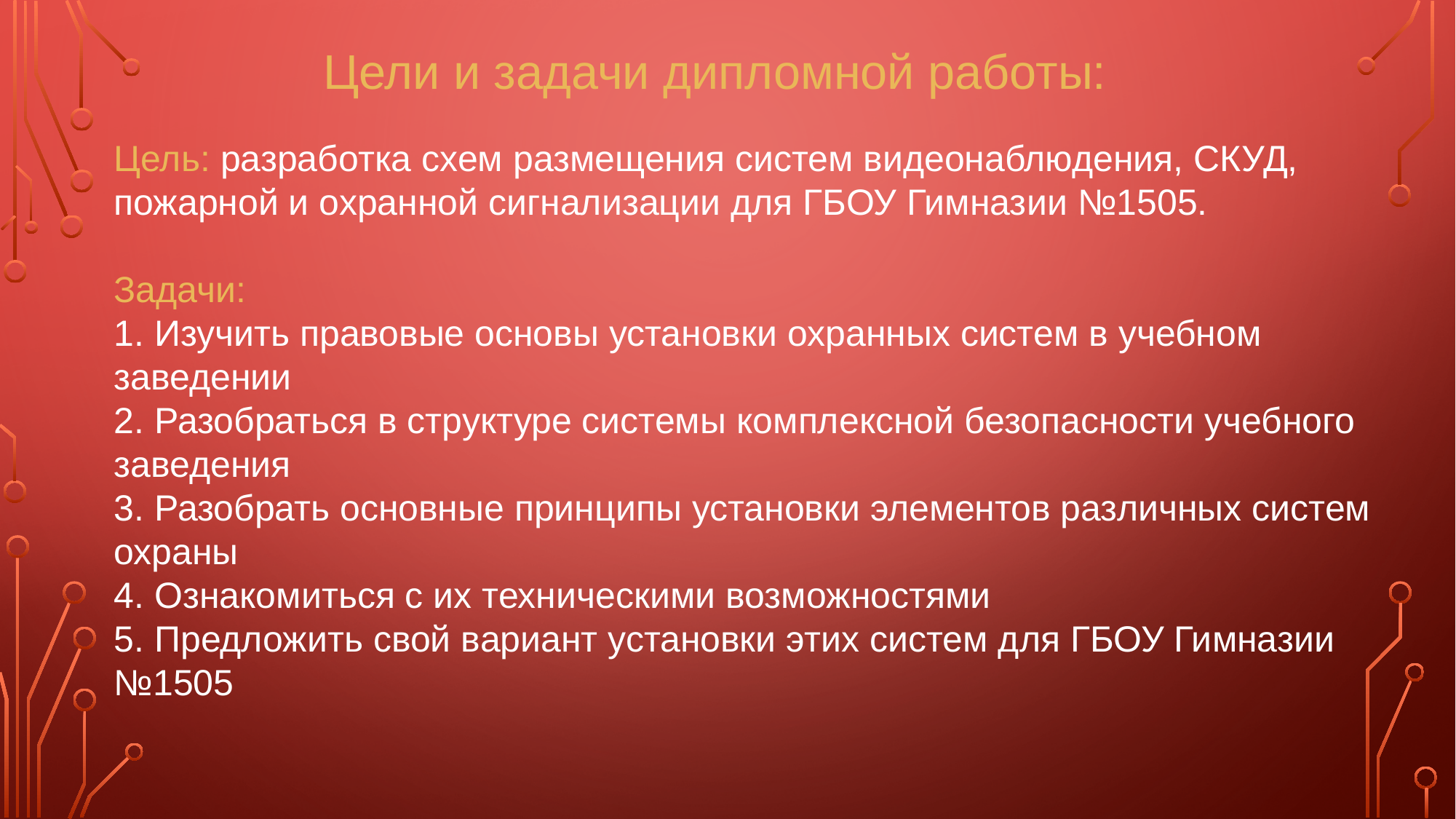

Цели и задачи дипломной работы:
Цель: разработка схем размещения систем видеонаблюдения, СКУД, пожарной и охранной сигнализации для ГБОУ Гимназии №1505.

Задачи:
1. Изучить правовые основы установки охранных систем в учебном заведении
2. Разобраться в структуре системы комплексной безопасности учебного заведения
3. Разобрать основные принципы установки элементов различных систем охраны
4. Ознакомиться с их техническими возможностями
5. Предложить свой вариант установки этих систем для ГБОУ Гимназии №1505